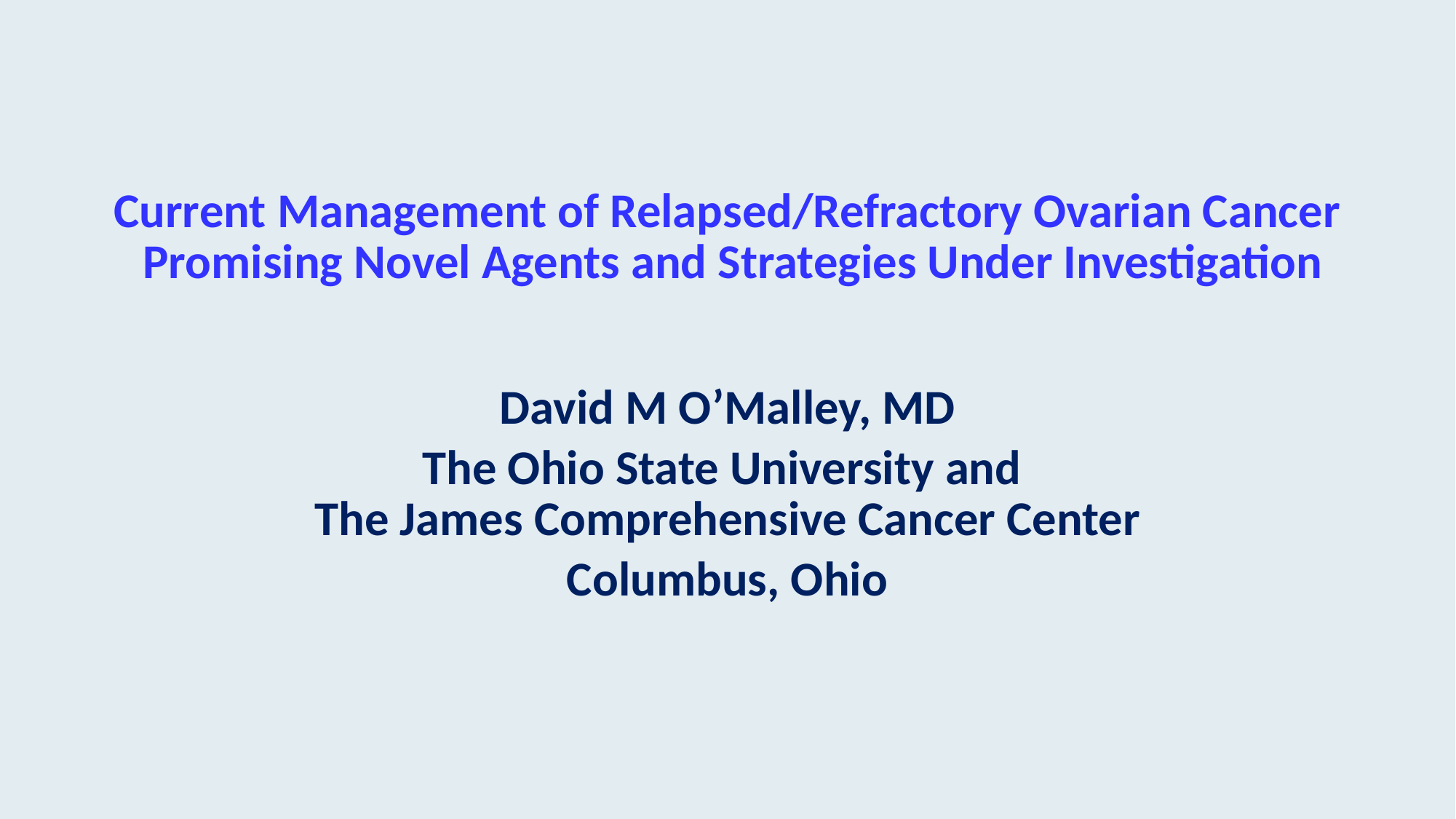

# Current Management of Relapsed/Refractory Ovarian Cancer Promising Novel Agents and Strategies Under Investigation
David M O’Malley, MD
The Ohio State University and
The James Comprehensive Cancer Center
Columbus, Ohio